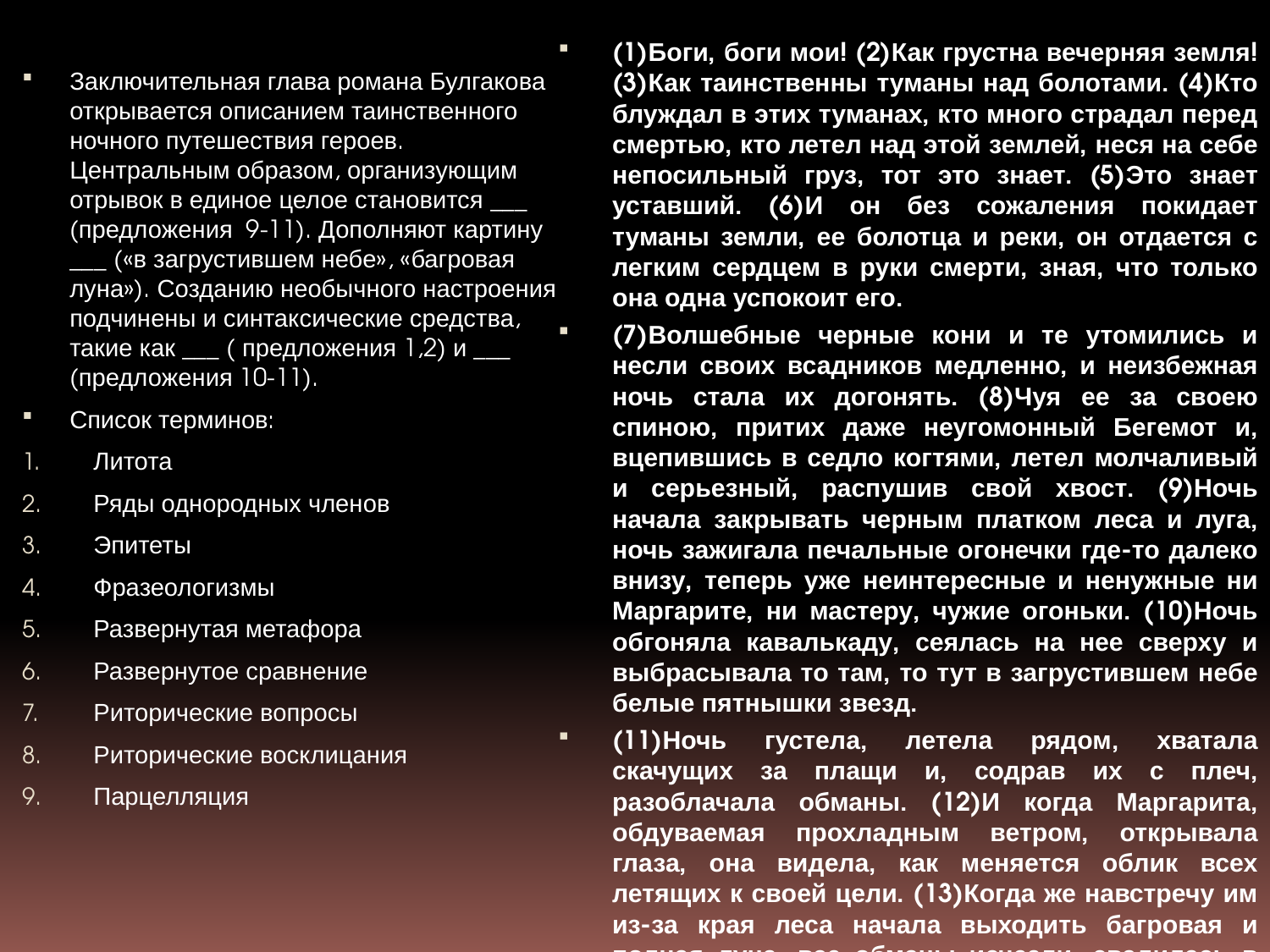

(1)Боги, боги мои! (2)Как грустна вечерняя земля! (3)Как таинственны туманы над болотами. (4)Кто блуждал в этих туманах, кто много страдал перед смертью, кто летел над этой землей, неся на себе непосильный груз, тот это знает. (5)Это знает уставший. (6)И он без сожаления покидает туманы земли, ее болотца и реки, он отдается с легким сердцем в руки смерти, зная, что только она одна успокоит его.
(7)Волшебные черные кони и те утомились и несли своих всадников медленно, и неизбежная ночь стала их догонять. (8)Чуя ее за своею спиною, притих даже неугомонный Бегемот и, вцепившись в седло когтями, летел молчаливый и серьезный, распушив свой хвост. (9)Ночь начала закрывать черным платком леса и луга, ночь зажигала печальные огонечки где-то далеко внизу, теперь уже неинтересные и ненужные ни Маргарите, ни мастеру, чужие огоньки. (10)Ночь обгоняла кавалькаду, сеялась на нее сверху и выбрасывала то там, то тут в загрустившем небе белые пятнышки звезд.
(11)Ночь густела, летела рядом, хватала скачущих за плащи и, содрав их с плеч, разоблачала обманы. (12)И когда Маргарита, обдуваемая прохладным ветром, открывала глаза, она видела, как меняется облик всех летящих к своей цели. (13)Когда же навстречу им из-за края леса начала выходить багровая и полная луна, все обманы исчезли, свалилась в болото, утонула в туманах колдовская нестойкая одежда.

Заключительная глава романа Булгакова открывается описанием таинственного  ночного путешествия героев.  Центральным образом, организующим отрывок в единое целое становится ___ (предложения  9-11). Дополняют картину ___ («в загрустившем небе», «багровая луна»). Созданию необычного настроения подчинены и синтаксические средства, такие как ___ ( предложения 1,2) и ___ (предложения 10-11).
Список терминов:
Литота
Ряды однородных членов
Эпитеты
Фразеологизмы
Развернутая метафора
Развернутое сравнение
Риторические вопросы
Риторические восклицания
Парцелляция
#